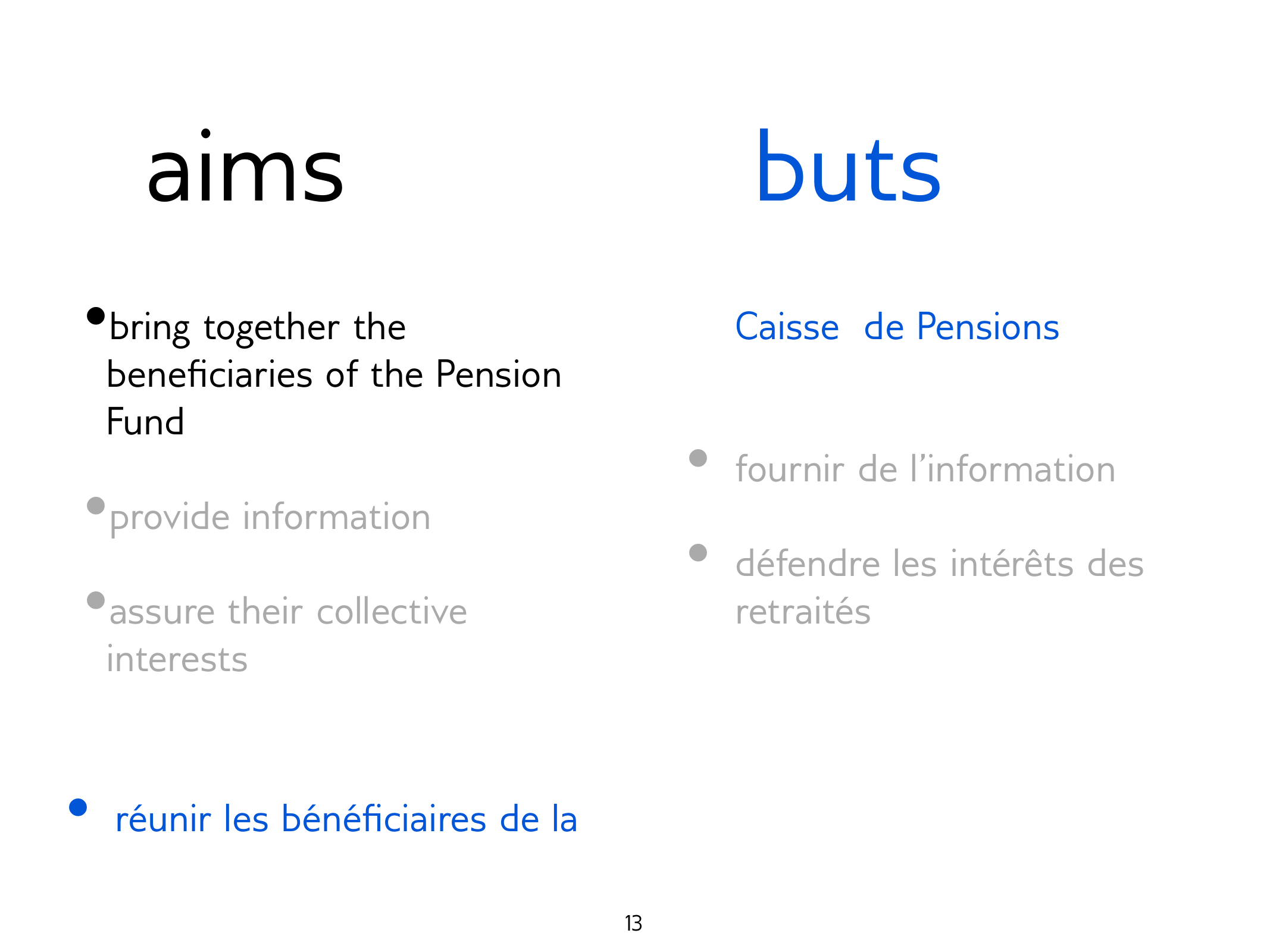

# aims             buts
bring together the beneficiaries of the Pension Fund
provide information
assure their collective interests

réunir les bénéficiaires de la Caisse  de Pensions
fournir de l’information
défendre les intérêts des retraités
13